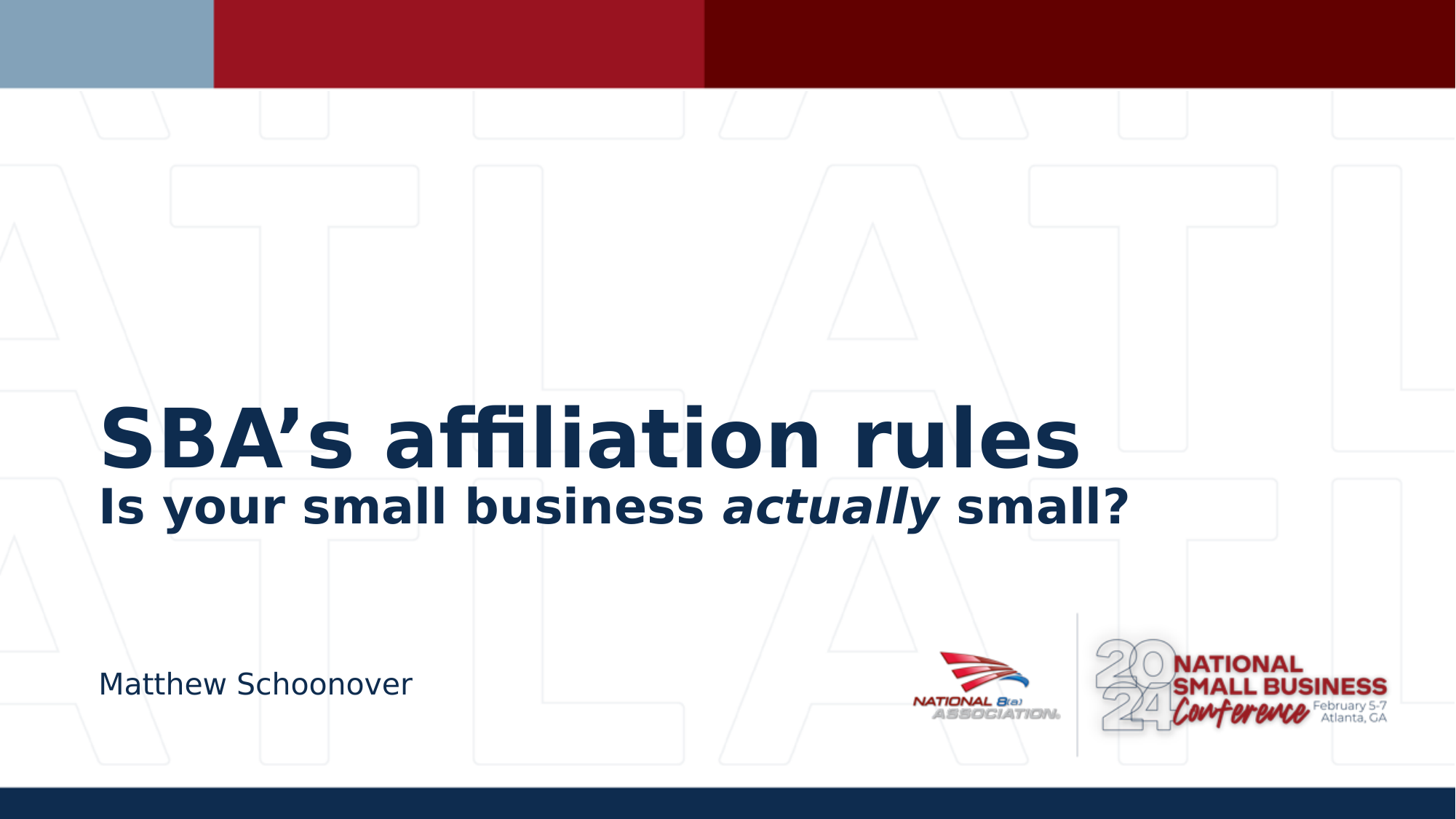

# SBA’s affiliation rules Is your small business actually small?
Matthew Schoonover